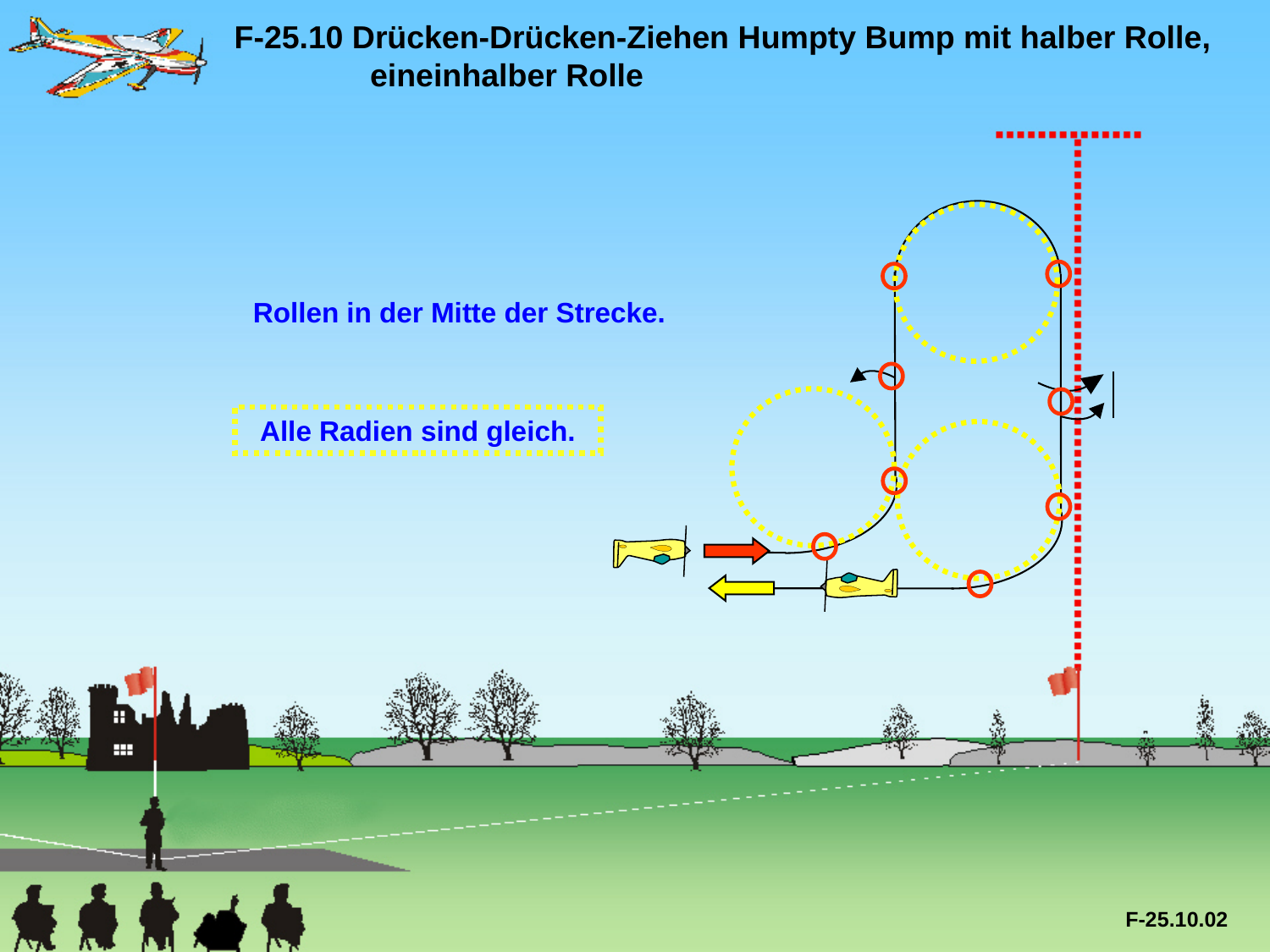

F-25.10 Drücken-Drücken-Ziehen Humpty Bump mit halber Rolle, 	 eineinhalber Rolle

Rollen in der Mitte der Strecke.

Alle Radien sind gleich.

F-25.10.02